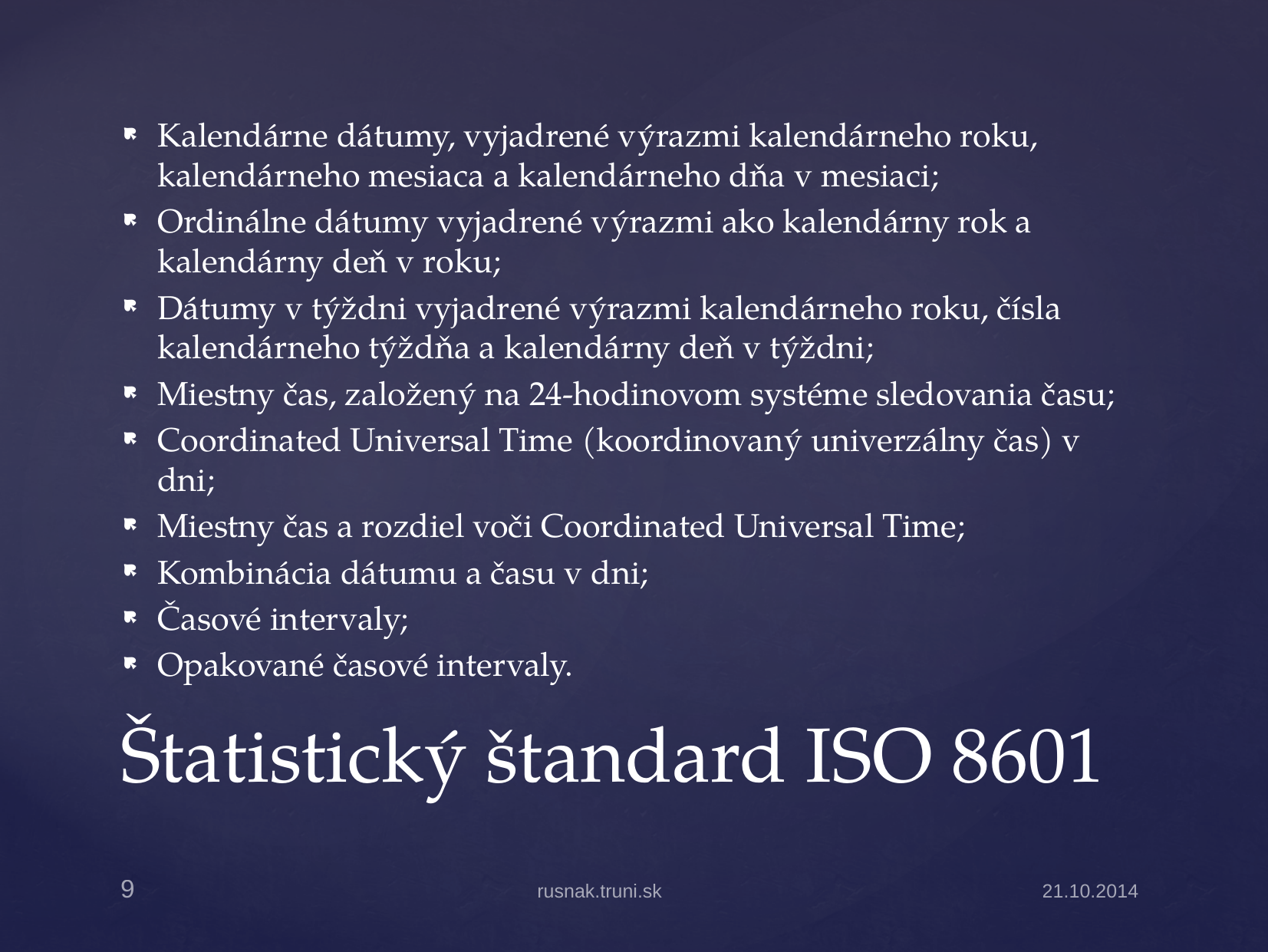

Kalendárne dátumy, vyjadrené výrazmi kalendárneho roku, kalendárneho mesiaca a kalendárneho dňa v mesiaci;
Ordinálne dátumy vyjadrené výrazmi ako kalendárny rok a kalendárny deň v roku;
Dátumy v týždni vyjadrené výrazmi kalendárneho roku, čísla kalendárneho týždňa a kalendárny deň v týždni;
Miestny čas, založený na 24-hodinovom systéme sledovania času;
Coordinated Universal Time (koordinovaný univerzálny čas) v dni;
Miestny čas a rozdiel voči Coordinated Universal Time;
Kombinácia dátumu a času v dni;
Časové intervaly;
Opakované časové intervaly.
# Štatistický štandard ISO 8601
9
rusnak.truni.sk
21.10.2014